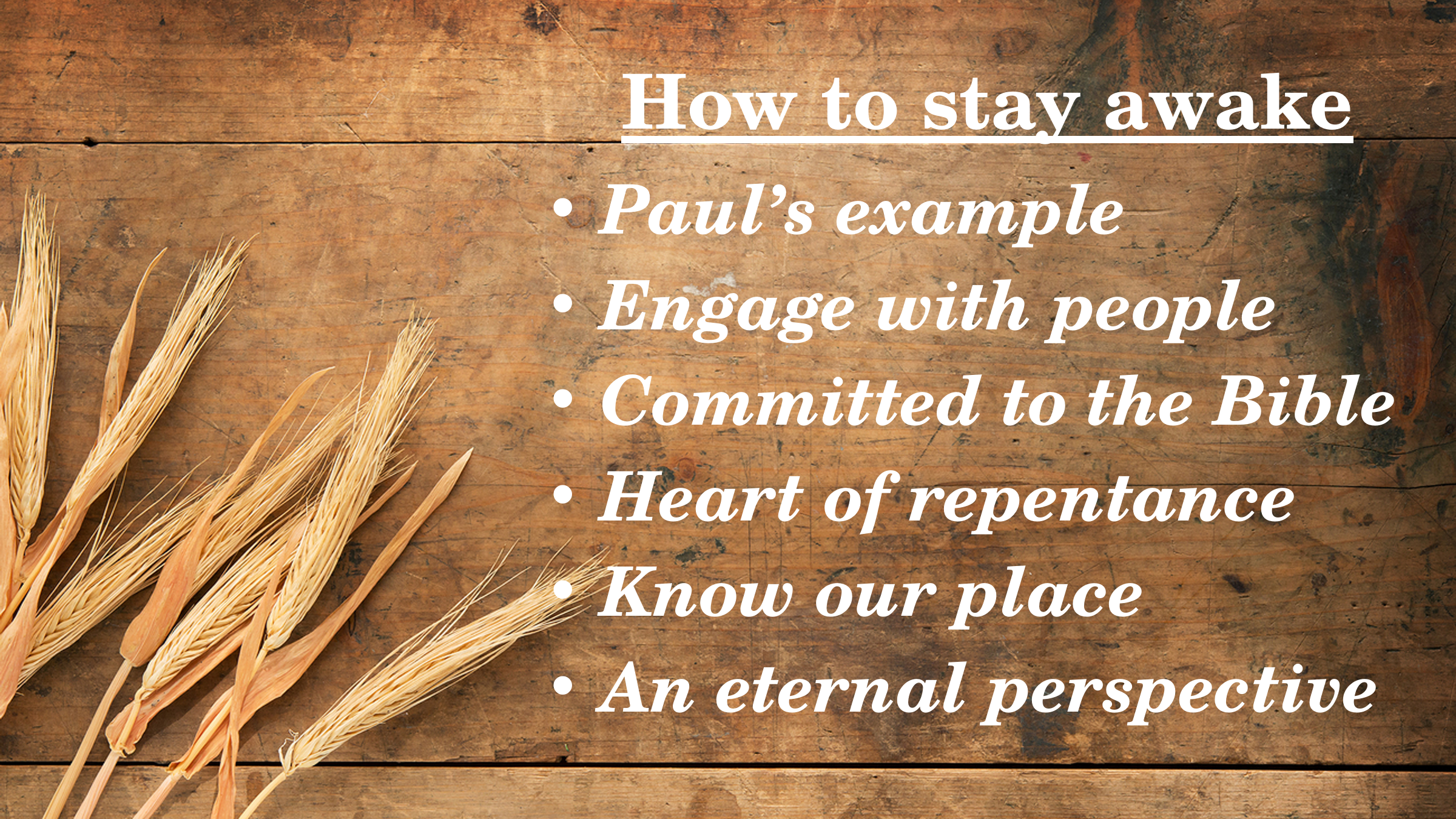

# How to stay awake
Paul’s example
Engage with people
Committed to the Bible
Heart of repentance
Know our place
An eternal perspective